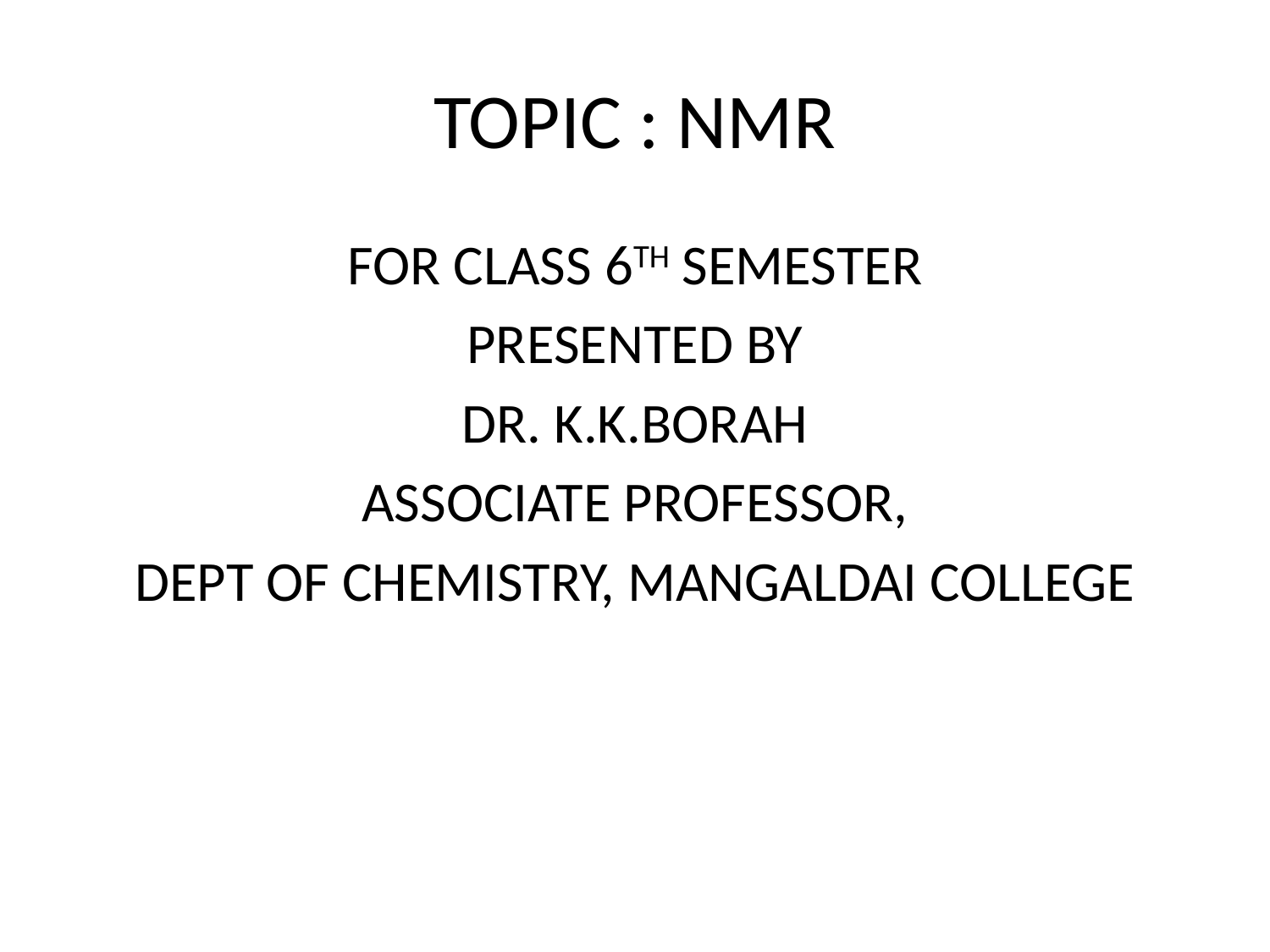

# TOPIC : NMR
FOR CLASS 6TH SEMESTER
PRESENTED BY
DR. K.K.BORAH
ASSOCIATE PROFESSOR,
DEPT OF CHEMISTRY, MANGALDAI COLLEGE